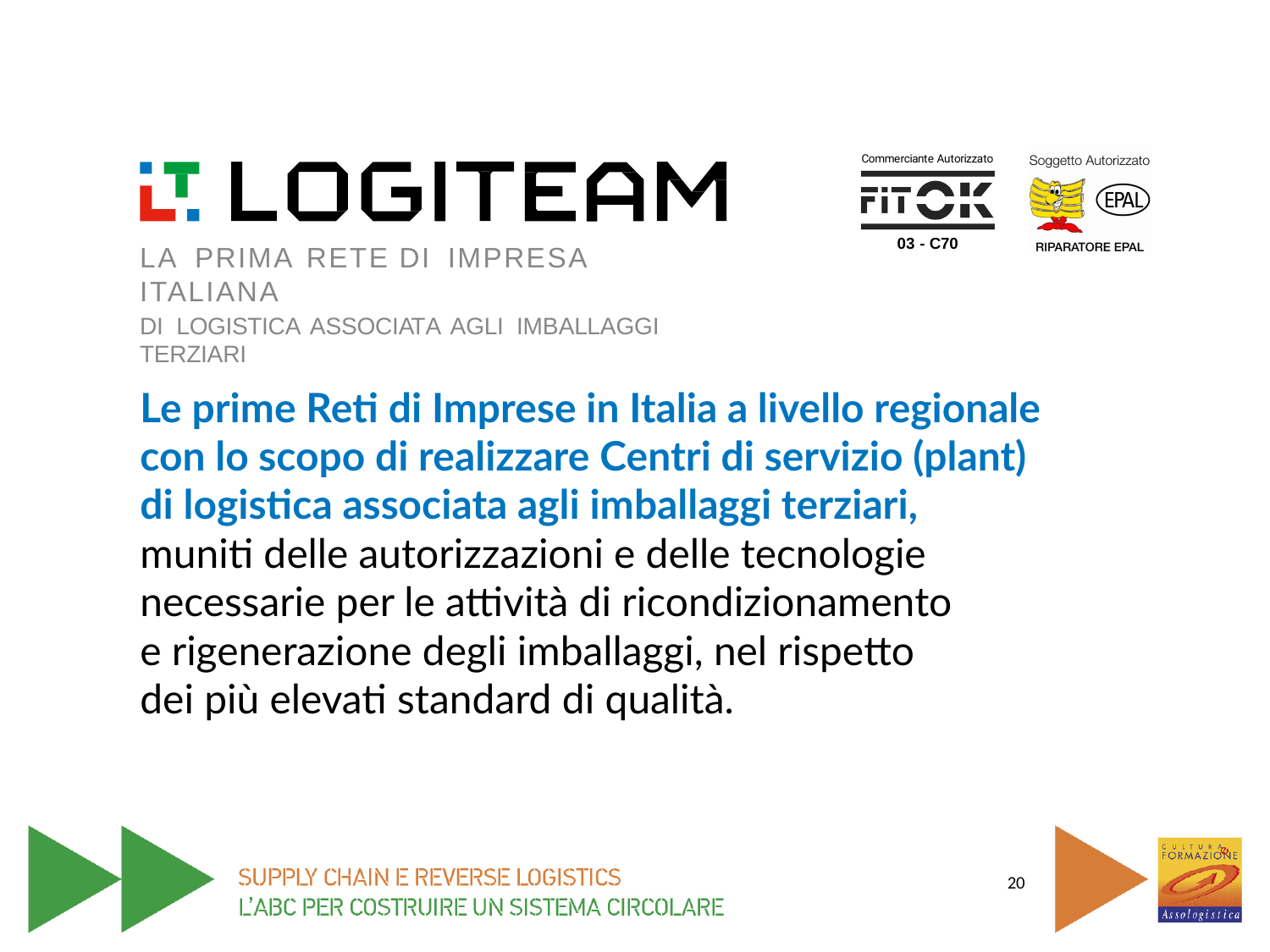

Commerciante Autorizzato

03 - C70
LA	PRIMA	RETE	DI	IMPRESA	ITALIANA
DI  LOGISTICA ASSOCIATA AGLI  IMBALLAGGI TERZIARI
Le prime Reti di Imprese in Italia a livello regionale
con lo scopo di realizzare Centri di servizio (plant)
di logistica associata agli imballaggi terziari,
muniti delle autorizzazioni e delle tecnologie necessarie per le attività di ricondizionamento
e rigenerazione degli imballaggi, nel rispetto
dei più elevati standard di qualità.